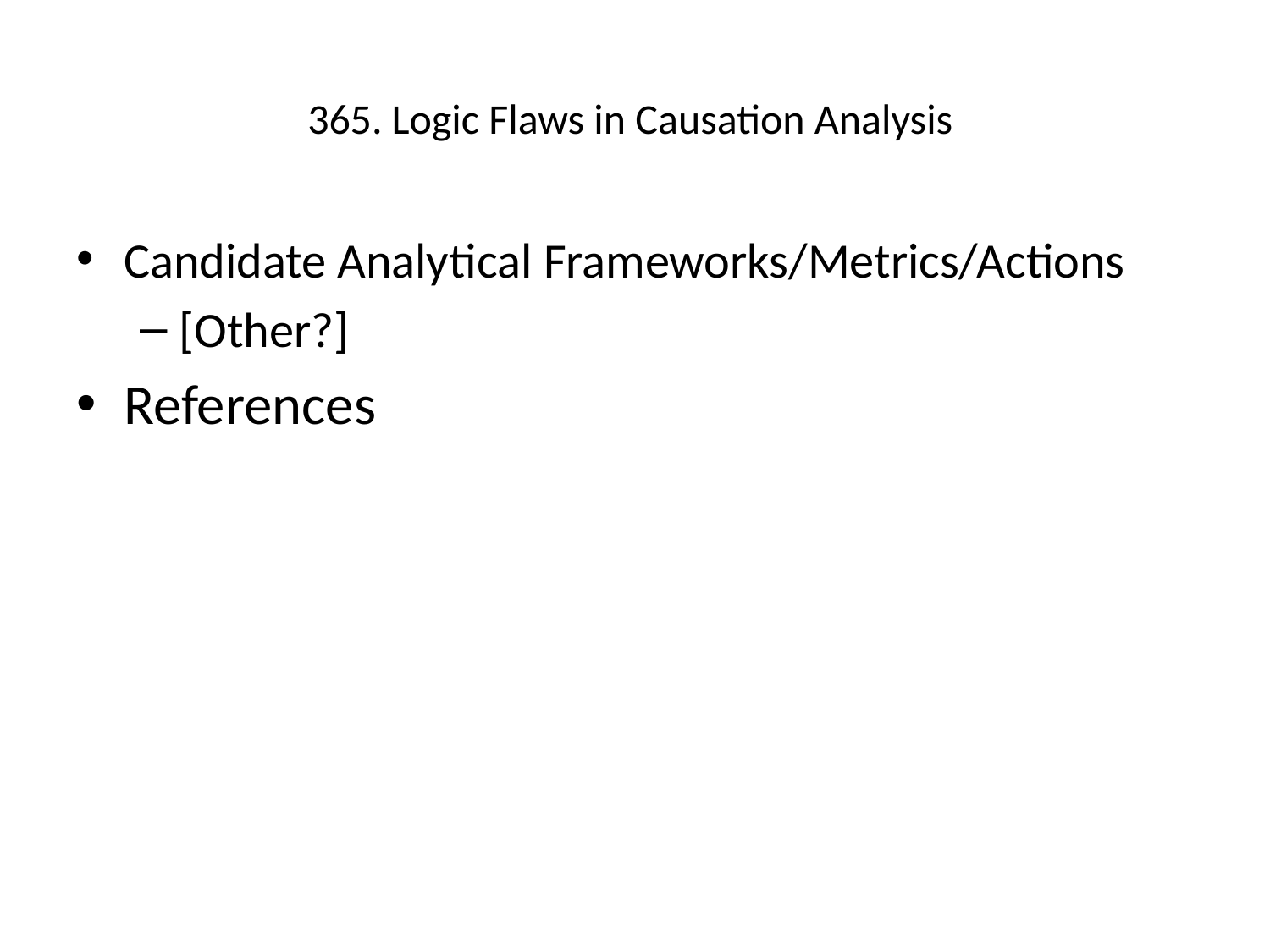

# 365. Logic Flaws in Causation Analysis
Candidate Analytical Frameworks/Metrics/Actions
[Other?]
References